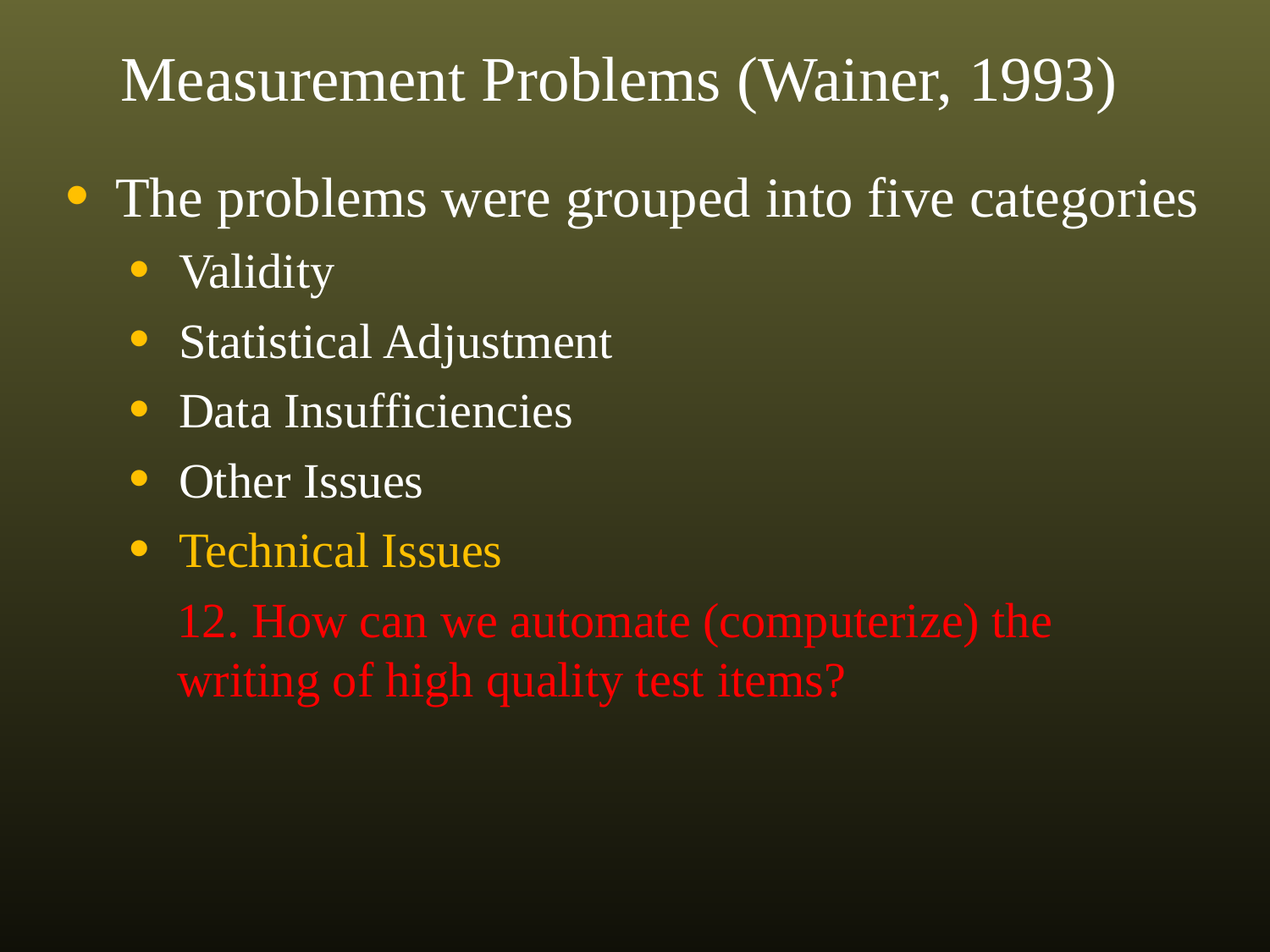

Measurement Problems (Wainer, 1993)
The problems were grouped into five categories
Validity
Statistical Adjustment
Data Insufficiencies
Other Issues
Technical Issues
12. How can we automate (computerize) the  writing of high quality test items?